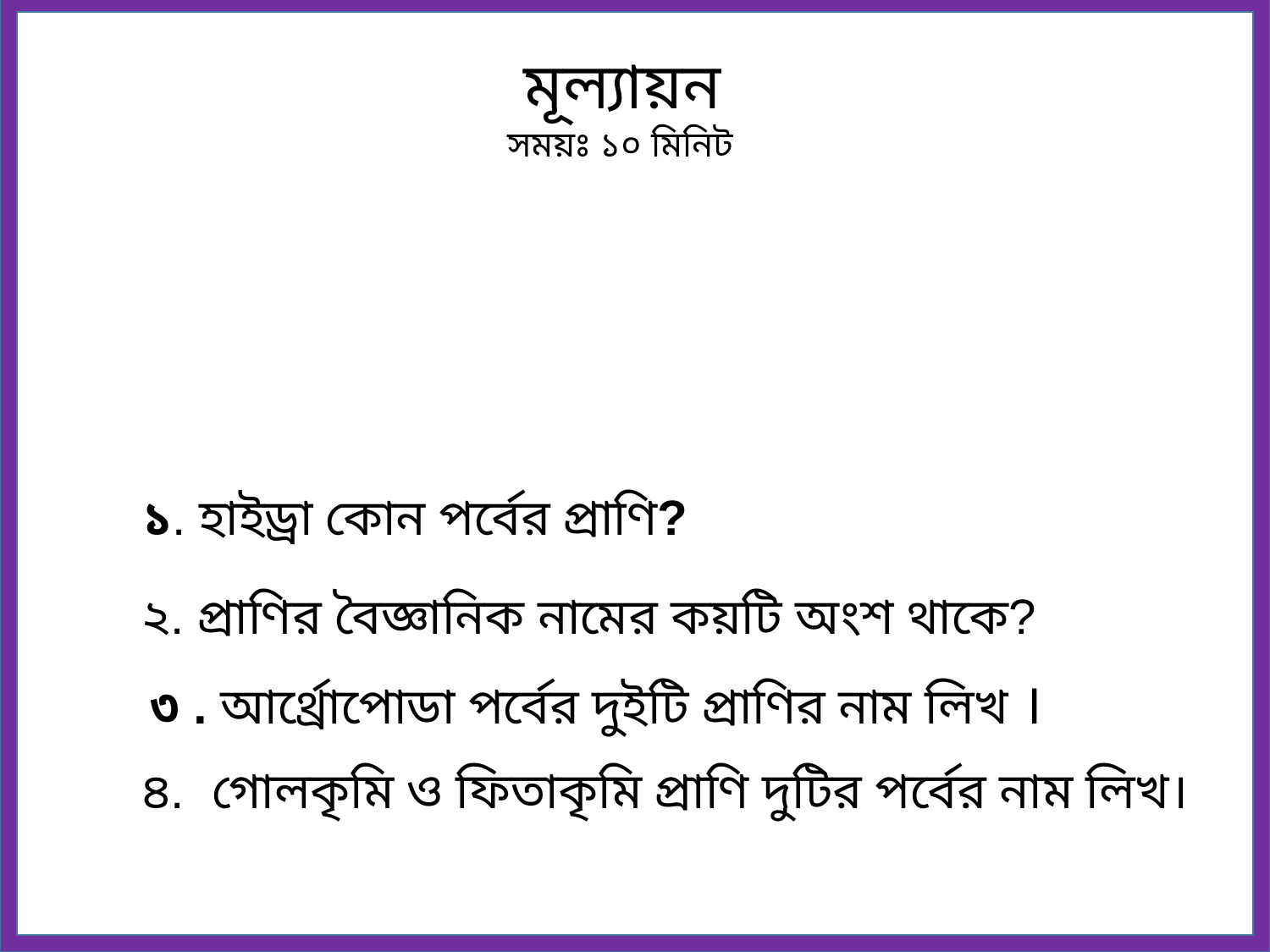

মূল্যায়ন
সময়ঃ ১০ মিনিট
 ১. হাইড্রা কোন পর্বের প্রাণি?
 ২. প্রাণির বৈজ্ঞানিক নামের কয়টি অংশ থাকে?
৩ . আর্থ্রোপোডা পর্বের দুইটি প্রাণির নাম লিখ ।

 ৪.  গোলকৃমি ও ফিতাকৃমি প্রাণি দুটির পর্বের নাম লিখ।